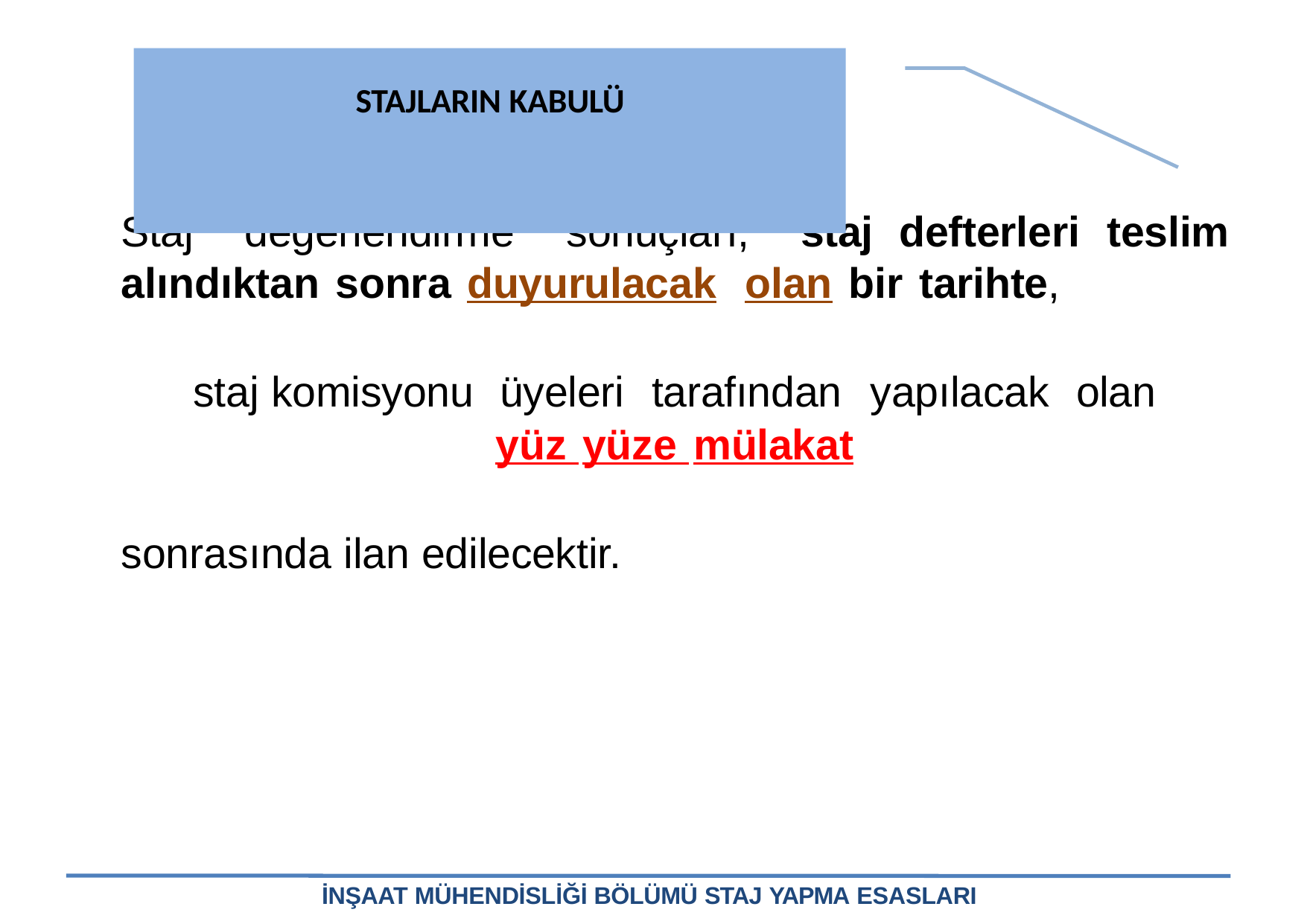

# STAJLARIN KABULÜ

Staj	değerlendirme	sonuçları,	staj	defterleri	teslim alındıktan sonra duyurulacak	olan bir tarihte,

staj komisyonu	üyeleri	tarafından	yapılacak	olan
yüz yüze mülakat

sonrasında ilan edilecektir.
İNŞAAT MÜHENDİSLİĞİ BÖLÜMÜ STAJ YAPMA ESASLARI